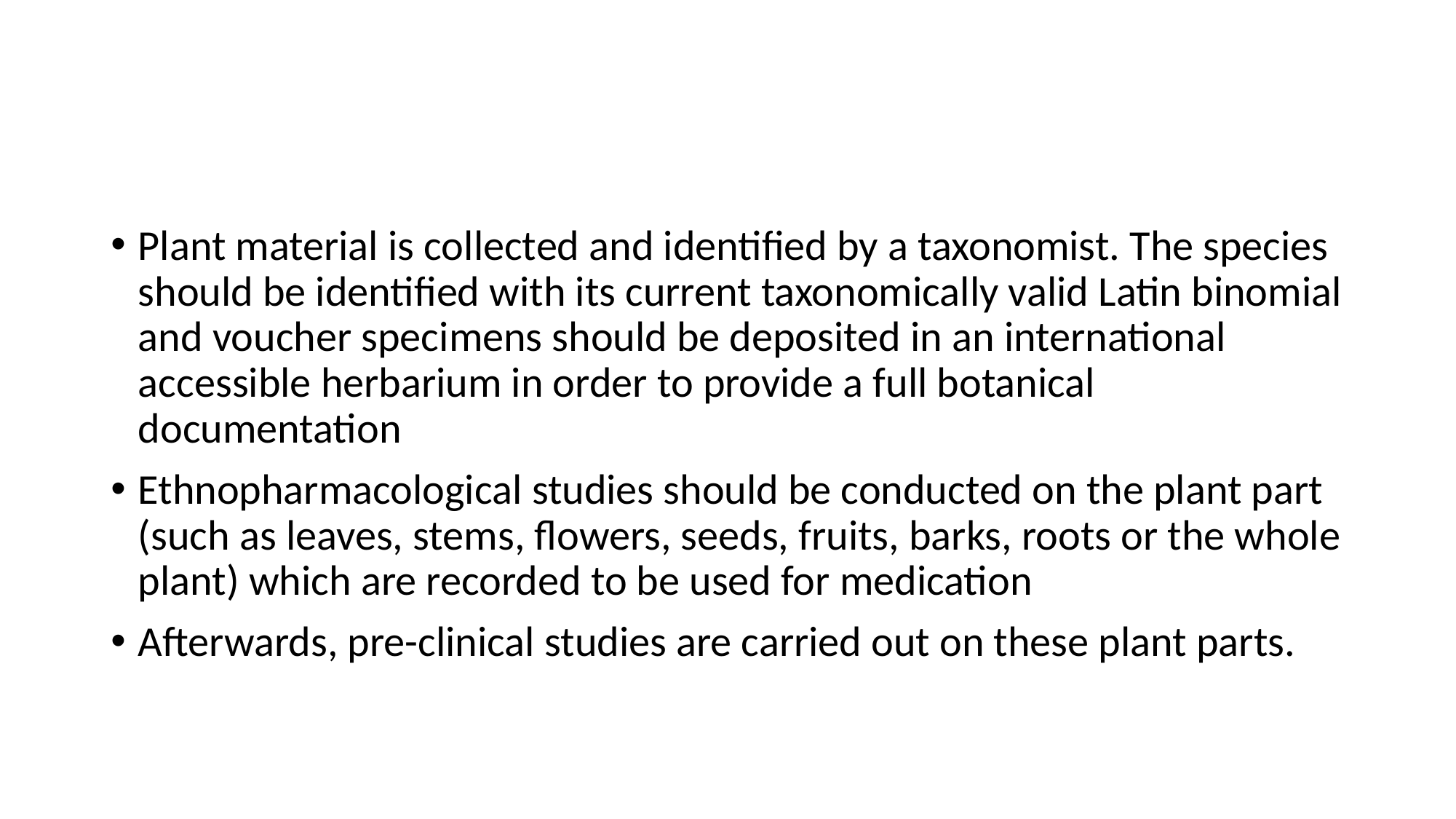

#
Plant material is collected and identified by a taxonomist. The species should be identified with its current taxonomically valid Latin binomial and voucher specimens should be deposited in an international accessible herbarium in order to provide a full botanical documentation
Ethnopharmacological studies should be conducted on the plant part (such as leaves, stems, flowers, seeds, fruits, barks, roots or the whole plant) which are recorded to be used for medication
Afterwards, pre-clinical studies are carried out on these plant parts.